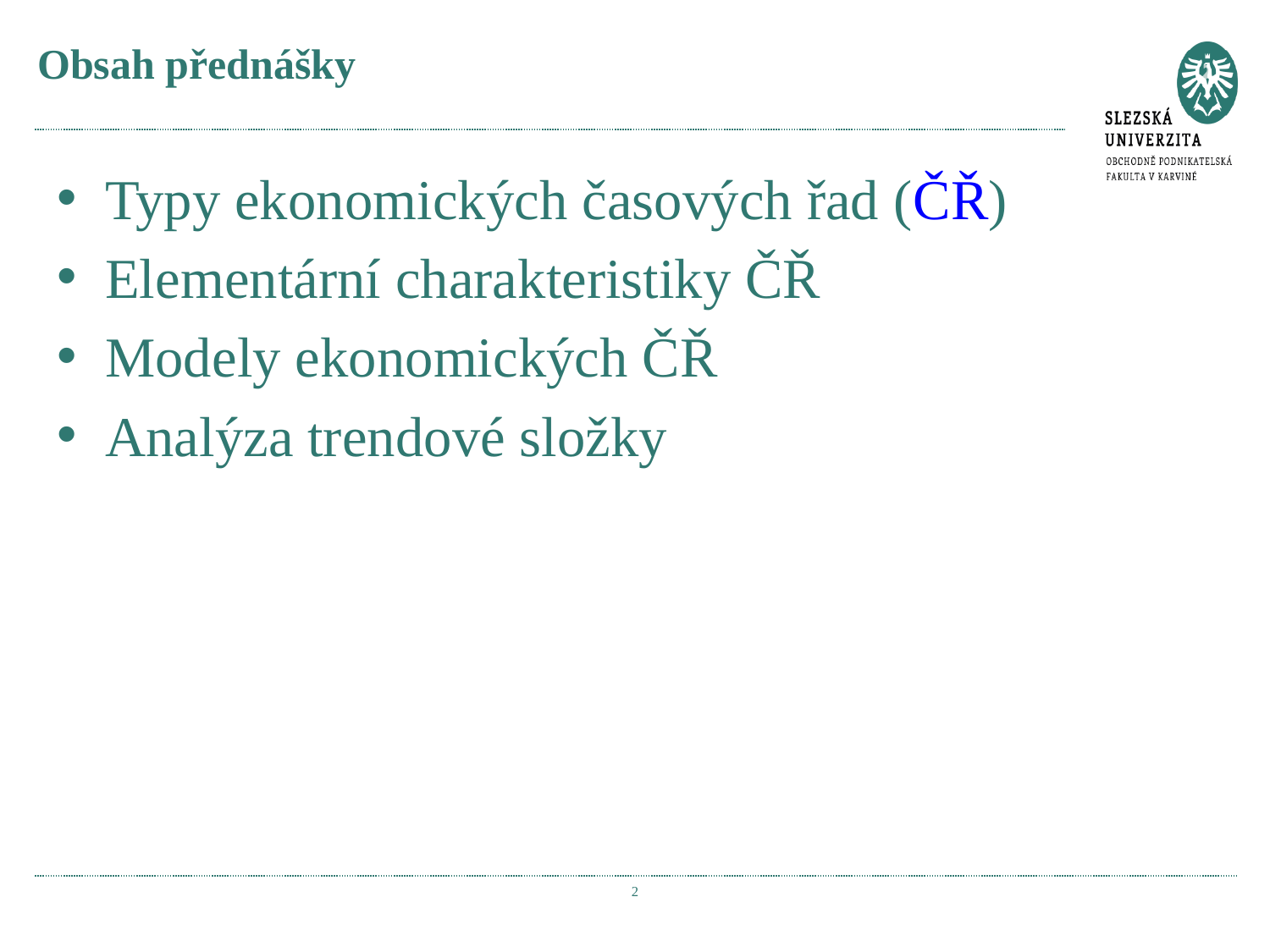

# Obsah přednášky
Typy ekonomických časových řad (ČŘ)
Elementární charakteristiky ČŘ
Modely ekonomických ČŘ
Analýza trendové složky
2